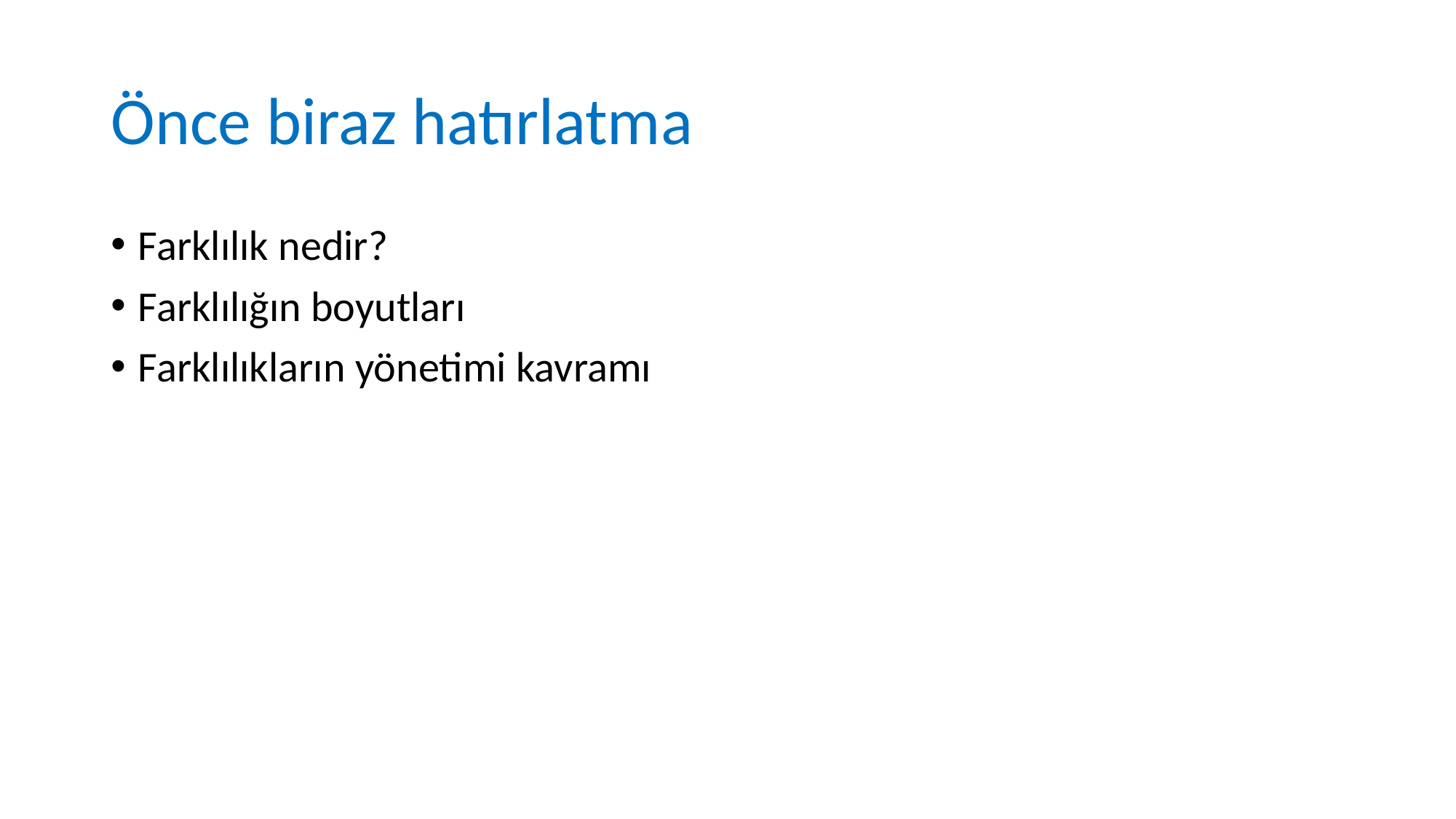

# Önce biraz hatırlatma
Farklılık nedir?
Farklılığın boyutları
Farklılıkların yönetimi kavramı